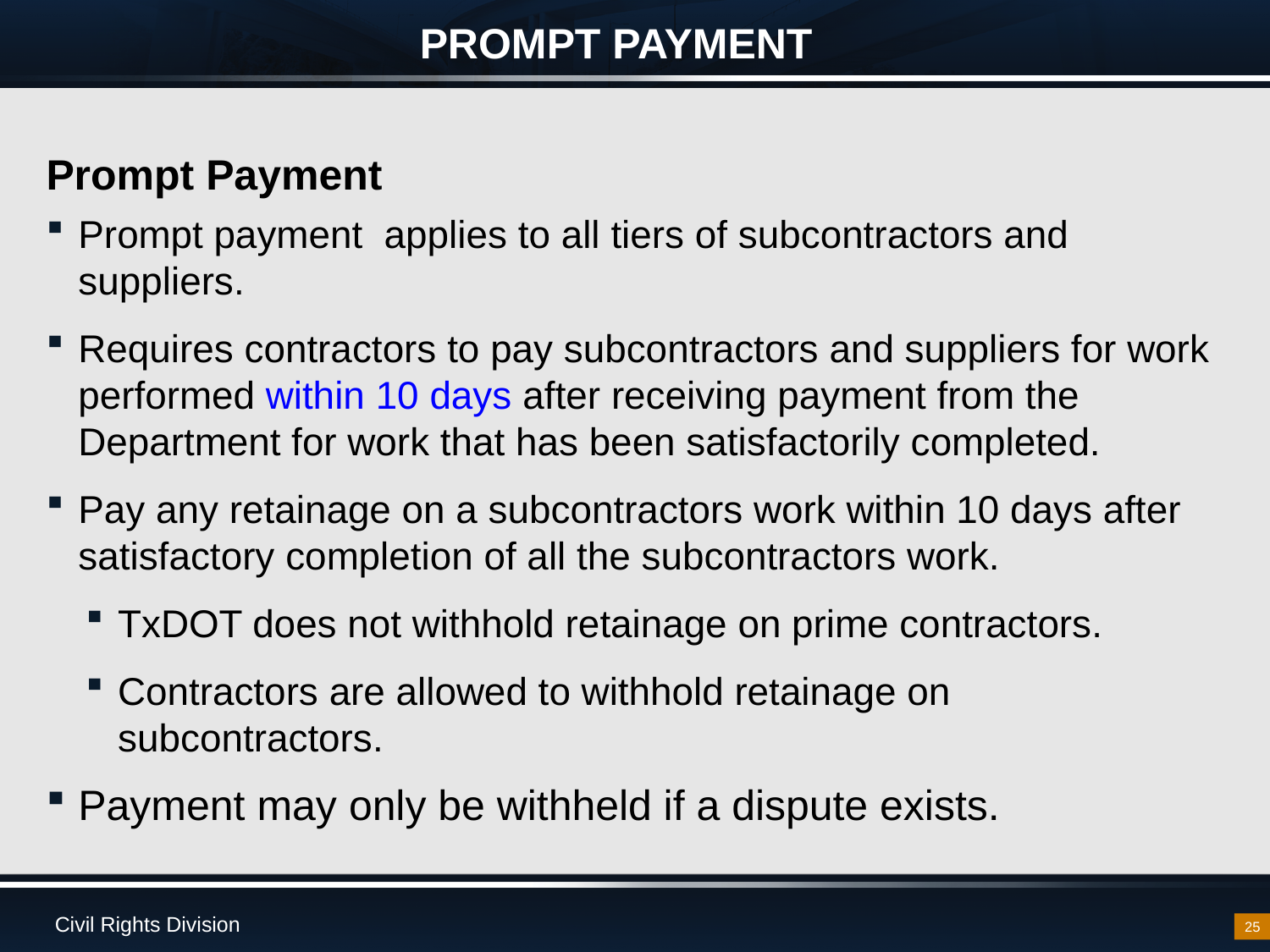

# PROMPT PAYMENT
Prompt Payment
Prompt payment  applies to all tiers of subcontractors and suppliers.
Requires contractors to pay subcontractors and suppliers for work performed within 10 days after receiving payment from the Department for work that has been satisfactorily completed.
Pay any retainage on a subcontractors work within 10 days after satisfactory completion of all the subcontractors work.
TxDOT does not withhold retainage on prime contractors.
Contractors are allowed to withhold retainage on subcontractors.
Payment may only be withheld if a dispute exists.
25